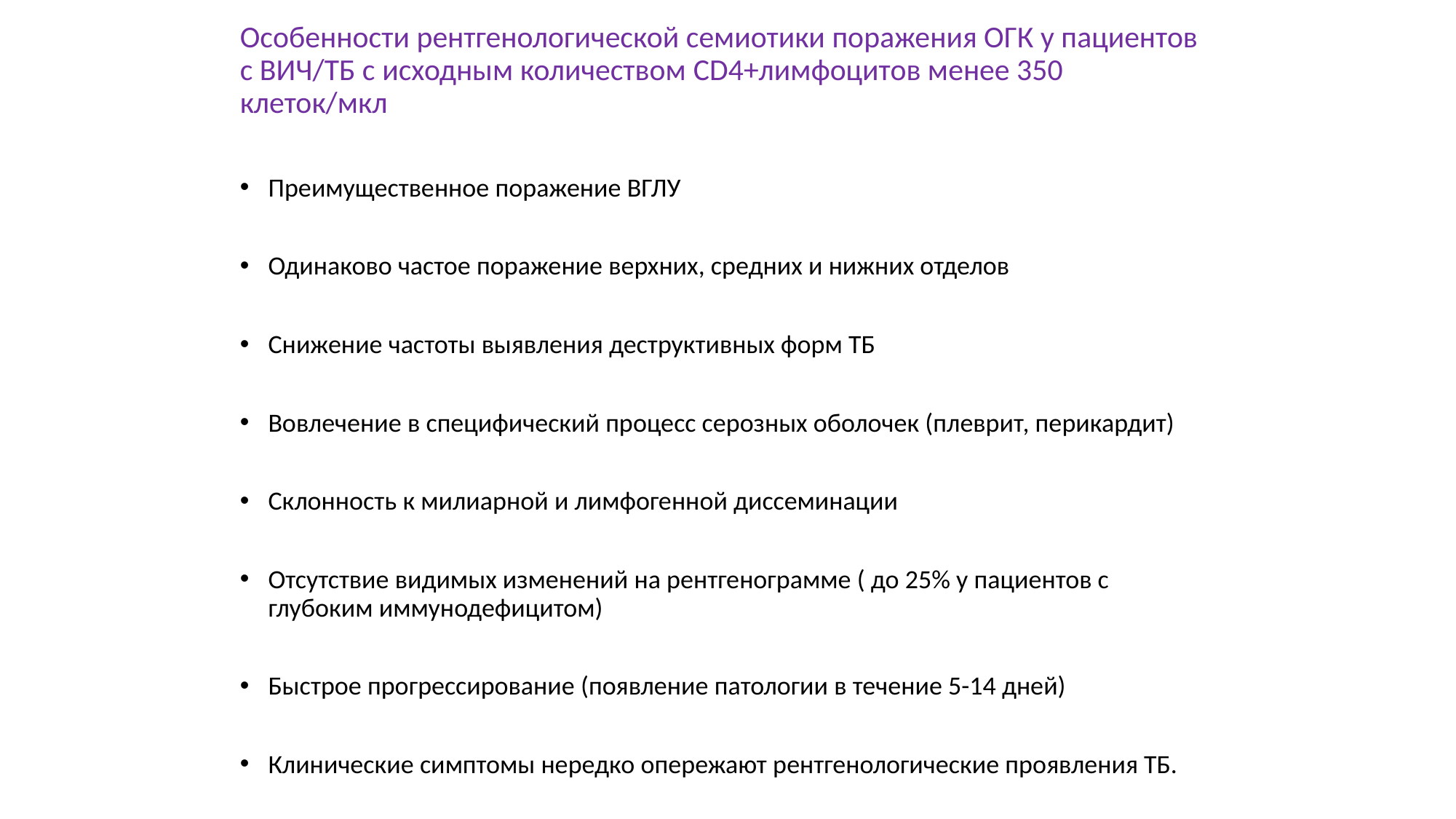

# Особенности рентгенологической семиотики поражения ОГК у пациентов с ВИЧ/ТБ с исходным количеством CD4+лимфоцитов менее 350 клеток/мкл
Преимущественное поражение ВГЛУ

Одинаково частое поражение верхних, средних и нижних отделов

Снижение частоты выявления деструктивных форм ТБ

Вовлечение в специфический процесс серозных оболочек (плеврит, перикардит)

Склонность к милиарной и лимфогенной диссеминации

Отсутствие видимых изменений на рентгенограмме ( до 25% у пациентов с глубоким иммунодефицитом)

Быстрое прогрессирование (появление патологии в течение 5-14 дней)

Клинические симптомы нередко опережают рентгенологические проявления ТБ.